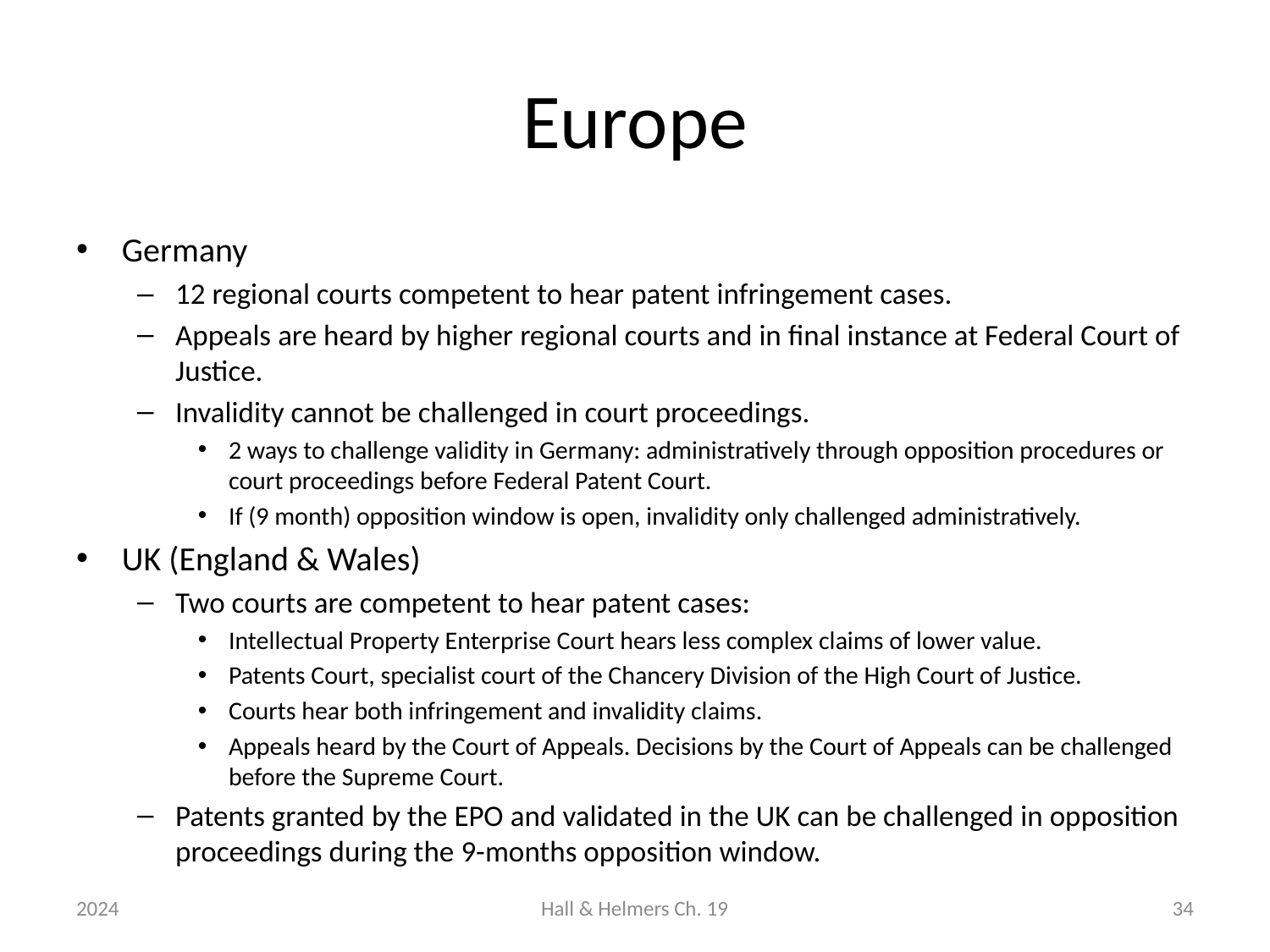

# Europe
Germany
12 regional courts competent to hear patent infringement cases.
Appeals are heard by higher regional courts and in final instance at Federal Court of Justice.
Invalidity cannot be challenged in court proceedings.
2 ways to challenge validity in Germany: administratively through opposition procedures or court proceedings before Federal Patent Court.
If (9 month) opposition window is open, invalidity only challenged administratively.
UK (England & Wales)
Two courts are competent to hear patent cases:
Intellectual Property Enterprise Court hears less complex claims of lower value.
Patents Court, specialist court of the Chancery Division of the High Court of Justice.
Courts hear both infringement and invalidity claims.
Appeals heard by the Court of Appeals. Decisions by the Court of Appeals can be challenged before the Supreme Court.
Patents granted by the EPO and validated in the UK can be challenged in opposition proceedings during the 9-months opposition window.
2024
Hall & Helmers Ch. 19
34